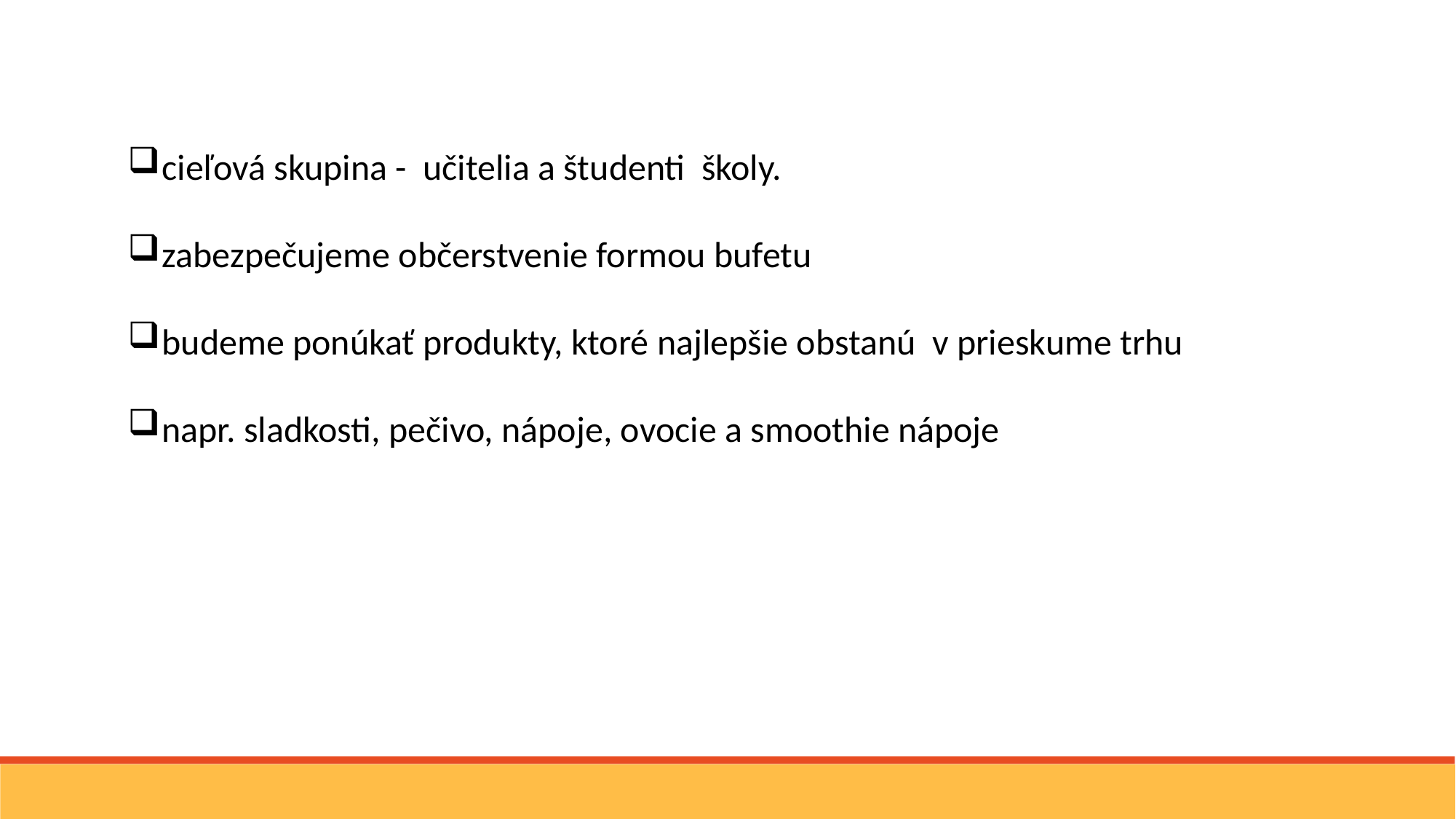

cieľová skupina -  učitelia a študenti  školy.
zabezpečujeme občerstvenie formou bufetu
budeme ponúkať produkty, ktoré najlepšie obstanú  v prieskume trhu
napr. sladkosti, pečivo, nápoje, ovocie a smoothie nápoje